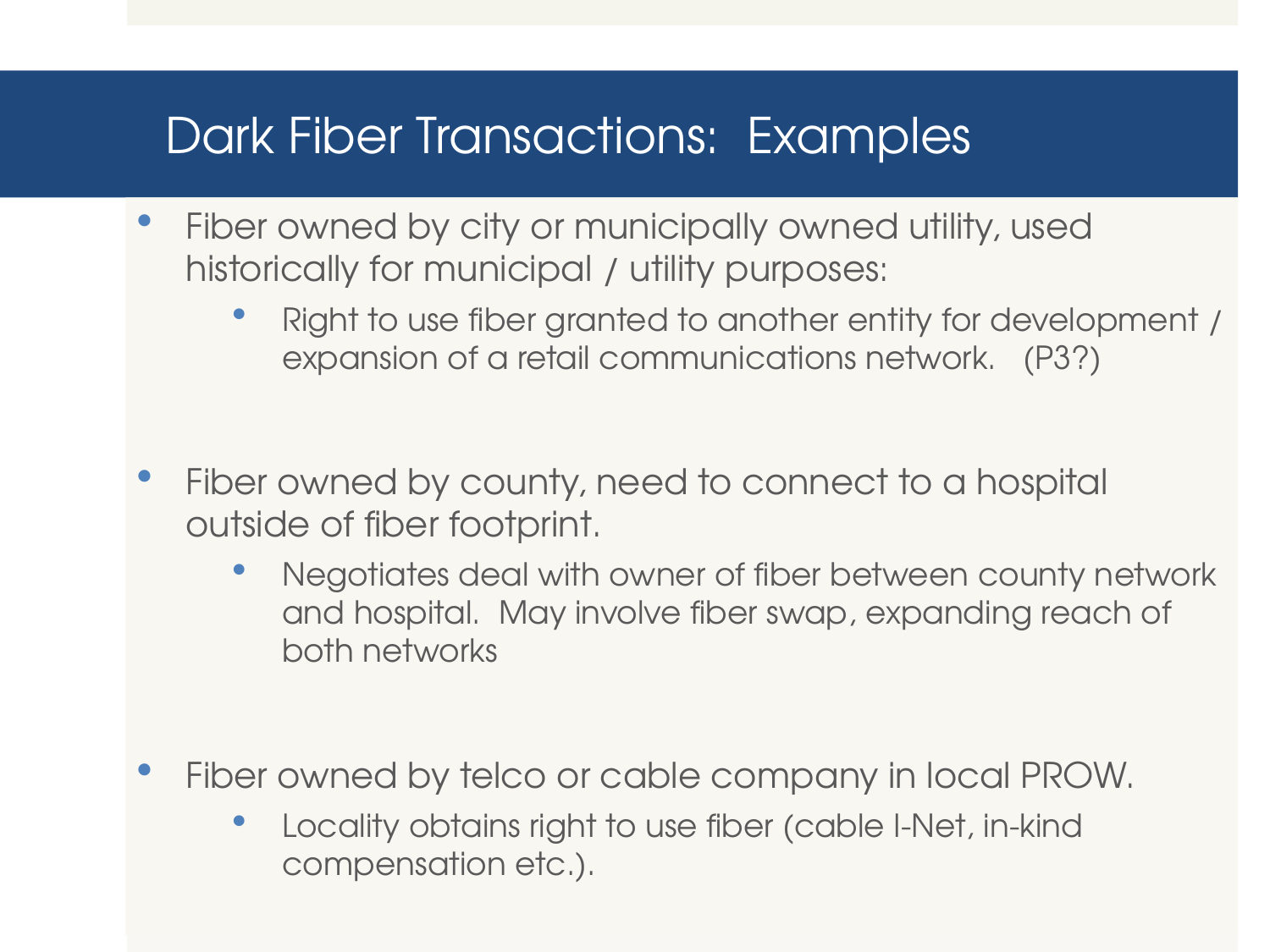

# Dark Fiber Transactions:  Examples
Fiber owned by city or municipally owned utility, used historically for municipal / utility purposes:
Right to use fiber granted to another entity for development / expansion of a retail communications network.   (P3?)

Fiber owned by county, need to connect to a hospital outside of fiber footprint.
Negotiates deal with owner of fiber between county network and hospital.  May involve fiber swap, expanding reach of both networks

Fiber owned by telco or cable company in local PROW.
Locality obtains right to use fiber (cable I-Net, in-kind compensation etc.).